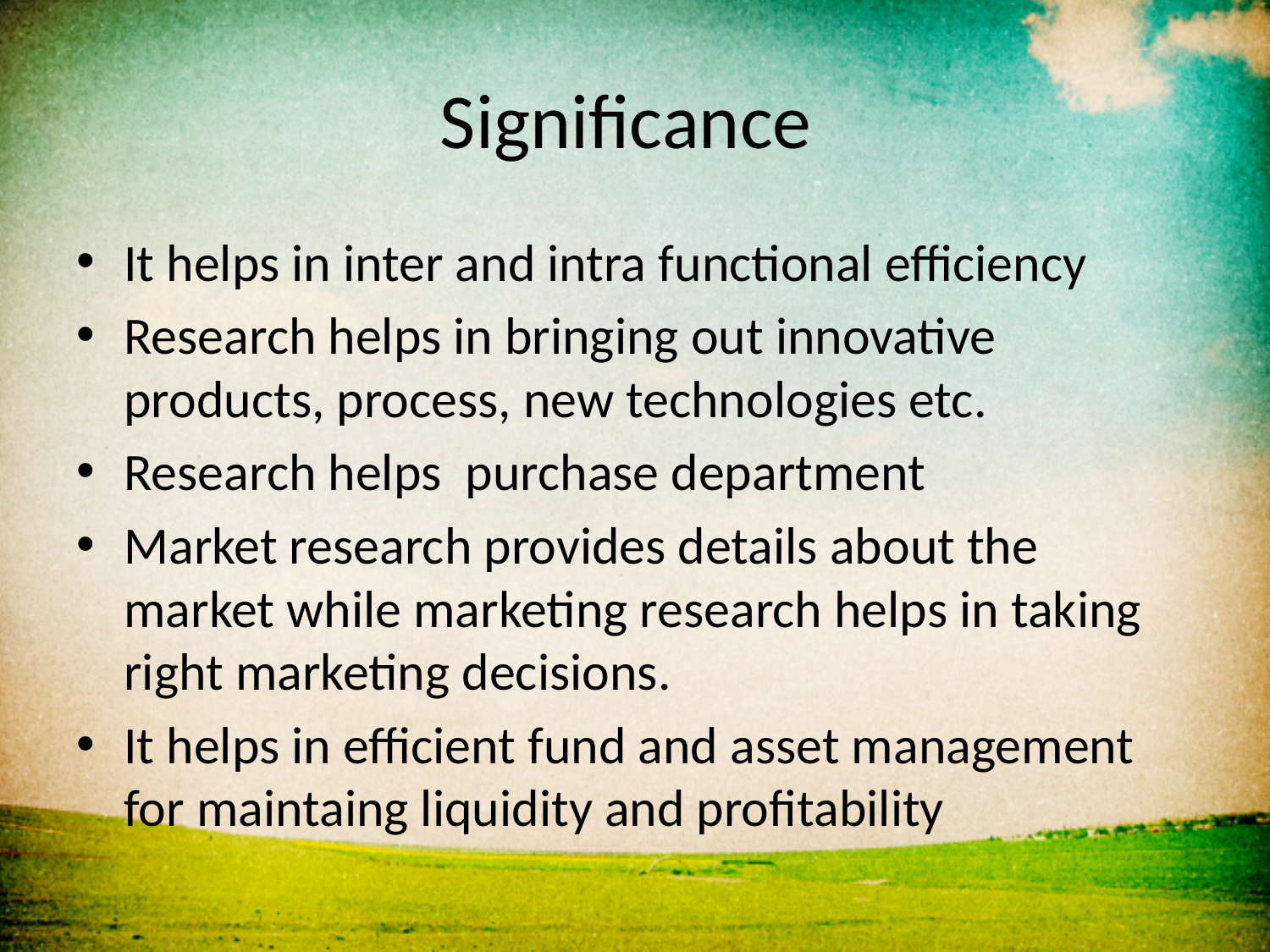

# Significance
It helps in inter and intra functional efficiency
Research helps in bringing out innovative products, process, new technologies etc.
Research helps  purchase department
Market research provides details about the market while marketing research helps in taking right marketing decisions.
It helps in efficient fund and asset management for maintaing liquidity and profitability